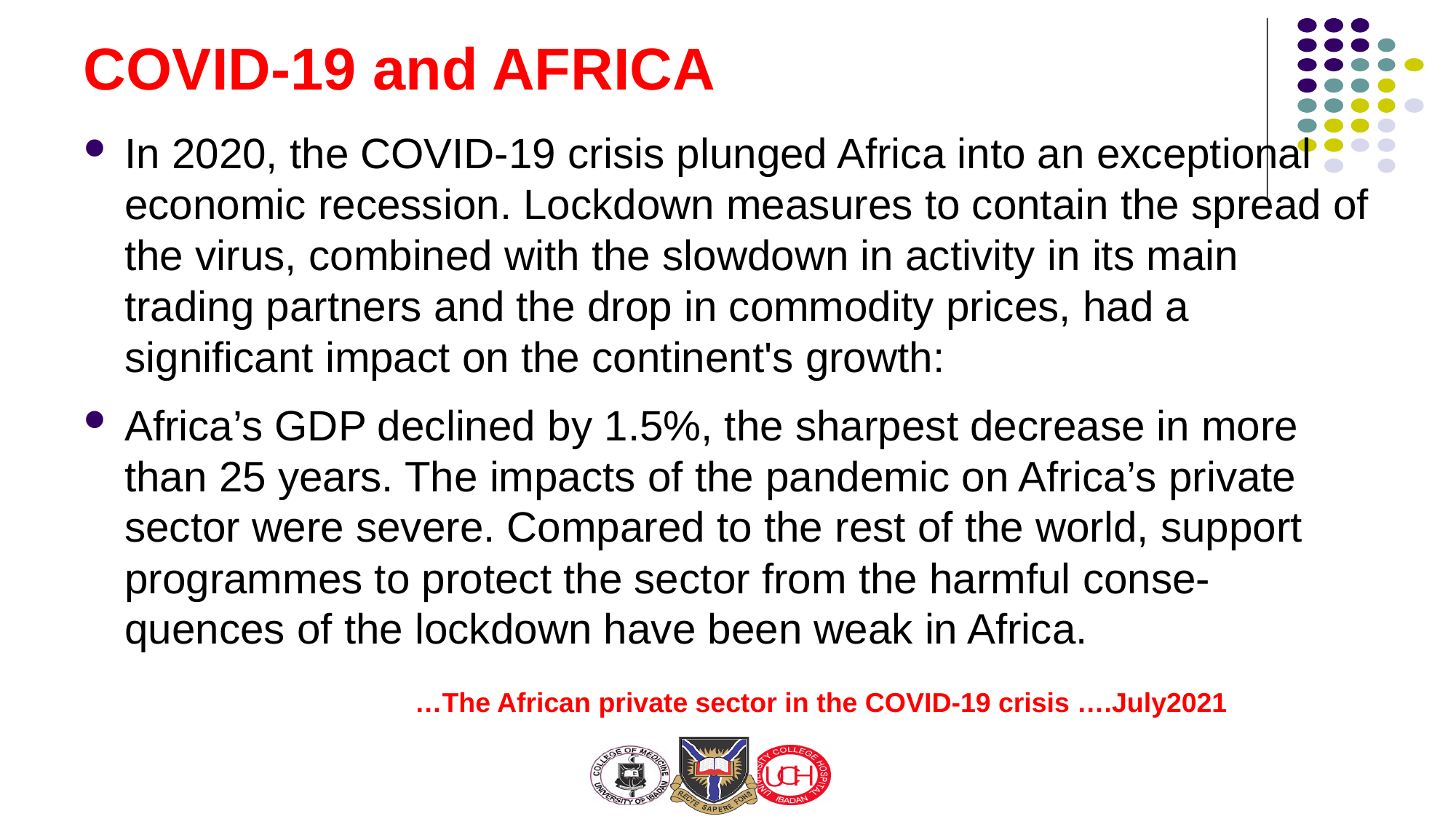

# COVID-19 and AFRICA
In 2020, the COVID-19 crisis plunged Africa into an exceptional economic recession. Lockdown measures to contain the spread of the virus, combined with the slowdown in activity in its main trading partners and the drop in commodity prices, had a significant impact on the continent's growth:
Africa’s GDP declined by 1.5%, the sharpest decrease in more than 25 years. The impacts of the pandemic on Africa’s private sector were severe. Compared to the rest of the world, support programmes to protect the sector from the harmful conse- quences of the lockdown have been weak in Africa.
                            …The African private sector in the COVID-19 crisis ….July2021